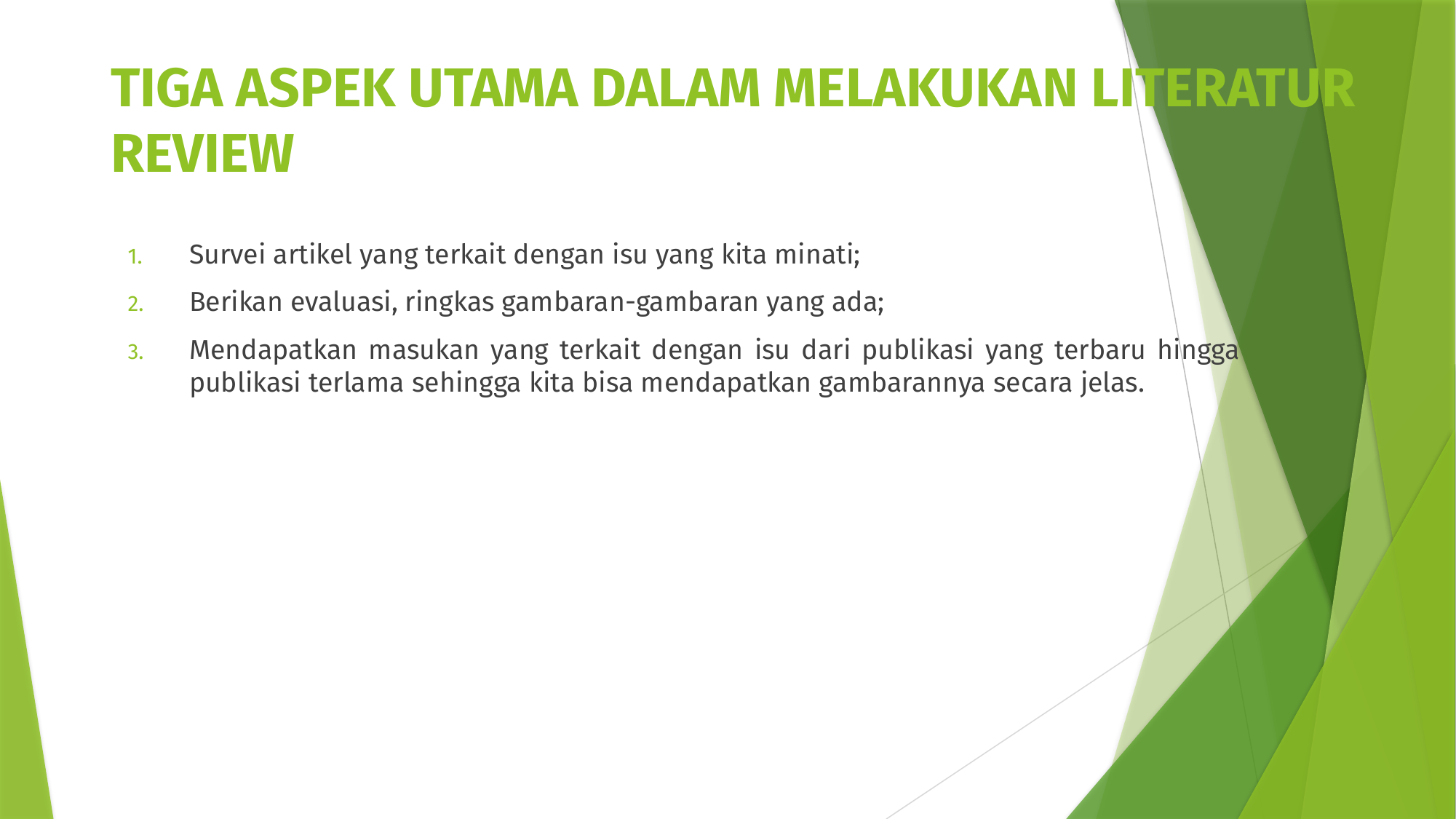

# TIGA ASPEK UTAMA DALAM MELAKUKAN LITERATUR REVIEW
Survei artikel yang terkait dengan isu yang kita minati;
Berikan evaluasi, ringkas gambaran-gambaran yang ada;
Mendapatkan masukan yang terkait dengan isu dari publikasi yang terbaru hingga publikasi terlama sehingga kita bisa mendapatkan gambarannya secara jelas.